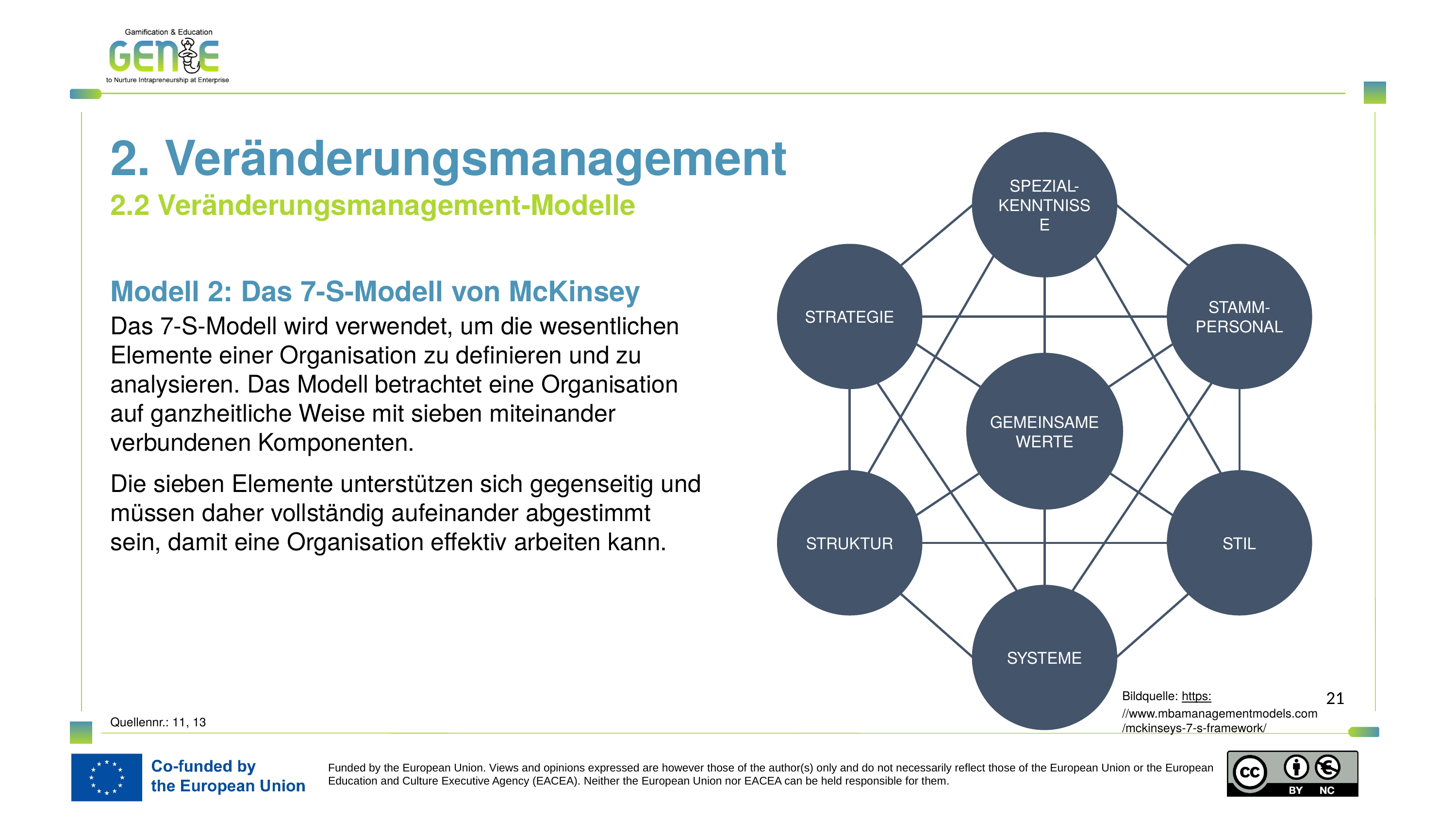

2. Veränderungsmanagement
SPEZIAL-KENNTNISSE
STRATEGIE
STAMM-PERSONAL
GEMEINSAME WERTE
STRUKTUR
STIL
SYSTEME
2.2 Veränderungsmanagement-Modelle

Modell 2: Das 7-S-Modell von McKinsey
Das 7-S-Modell wird verwendet, um die wesentlichen Elemente einer Organisation zu definieren und zu analysieren. Das Modell betrachtet eine Organisation auf ganzheitliche Weise mit sieben miteinander verbundenen Komponenten.
Die sieben Elemente unterstützen sich gegenseitig und müssen daher vollständig aufeinander abgestimmt sein, damit eine Organisation effektiv arbeiten kann.
Bildquelle: https://www.mbamanagementmodels.com/mckinseys-7-s-framework/
Quellennr.: 11, 13